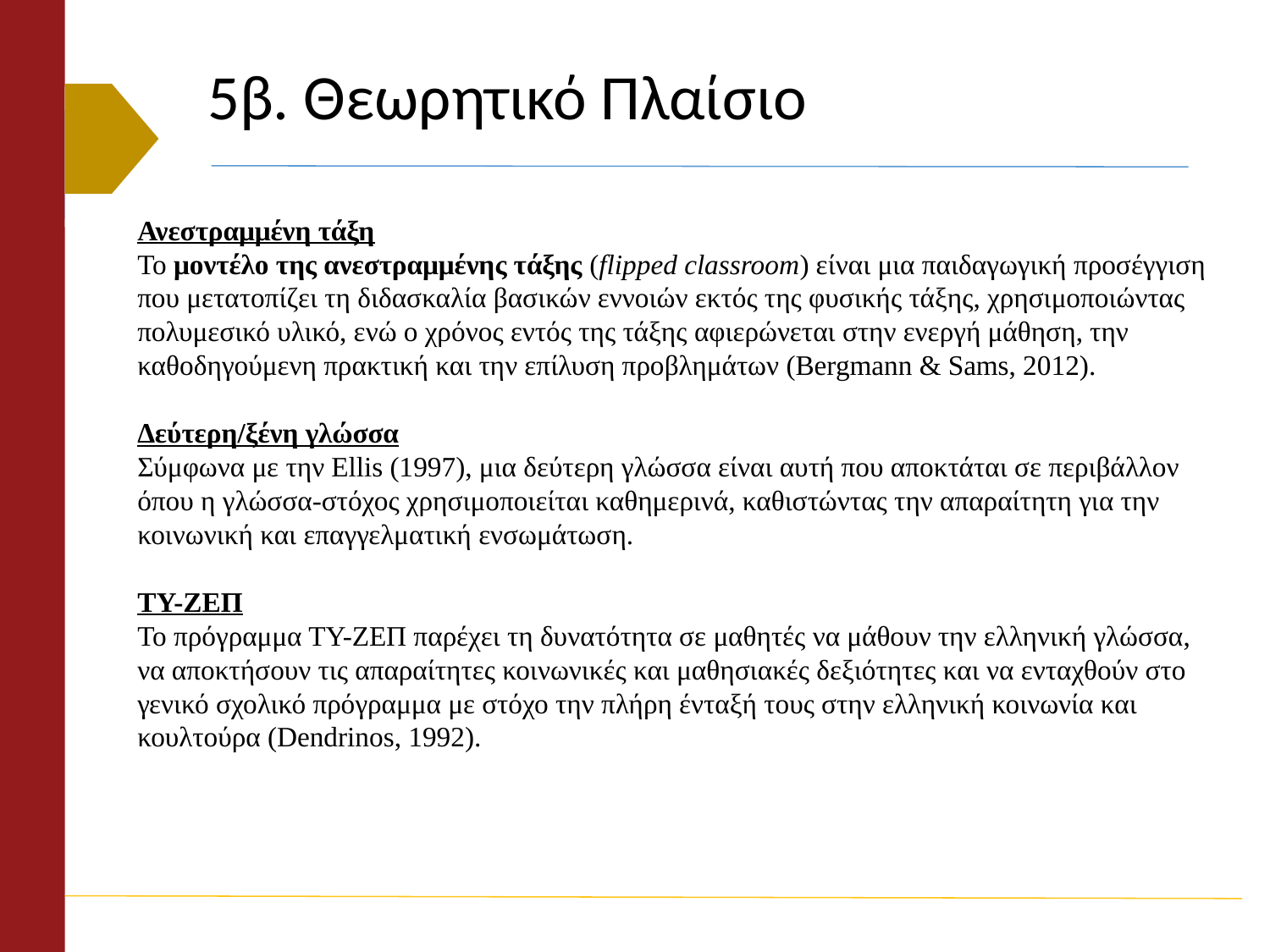

# 5β. Θεωρητικό Πλαίσιο
Ανεστραμμένη τάξη
Το μοντέλο της ανεστραμμένης τάξης (flipped classroom) είναι μια παιδαγωγική προσέγγιση που μετατοπίζει τη διδασκαλία βασικών εννοιών εκτός της φυσικής τάξης, χρησιμοποιώντας πολυμεσικό υλικό, ενώ ο χρόνος εντός της τάξης αφιερώνεται στην ενεργή μάθηση, την καθοδηγούμενη πρακτική και την επίλυση προβλημάτων (Bergmann & Sams, 2012).

Δεύτερη/ξένη γλώσσα
Σύμφωνα με την Ellis (1997), μια δεύτερη γλώσσα είναι αυτή που αποκτάται σε περιβάλλον όπου η γλώσσα-στόχος χρησιμοποιείται καθημερινά, καθιστώντας την απαραίτητη για την κοινωνική και επαγγελματική ενσωμάτωση.

ΤΥ-ΖΕΠ
Το πρόγραμμα ΤΥ-ΖΕΠ παρέχει τη δυνατότητα σε μαθητές να μάθουν την ελληνική γλώσσα, να αποκτήσουν τις απαραίτητες κοινωνικές και μαθησιακές δεξιότητες και να ενταχθούν στο γενικό σχολικό πρόγραμμα με στόχο την πλήρη ένταξή τους στην ελληνική κοινωνία και κουλτούρα (Dendrinos, 1992).